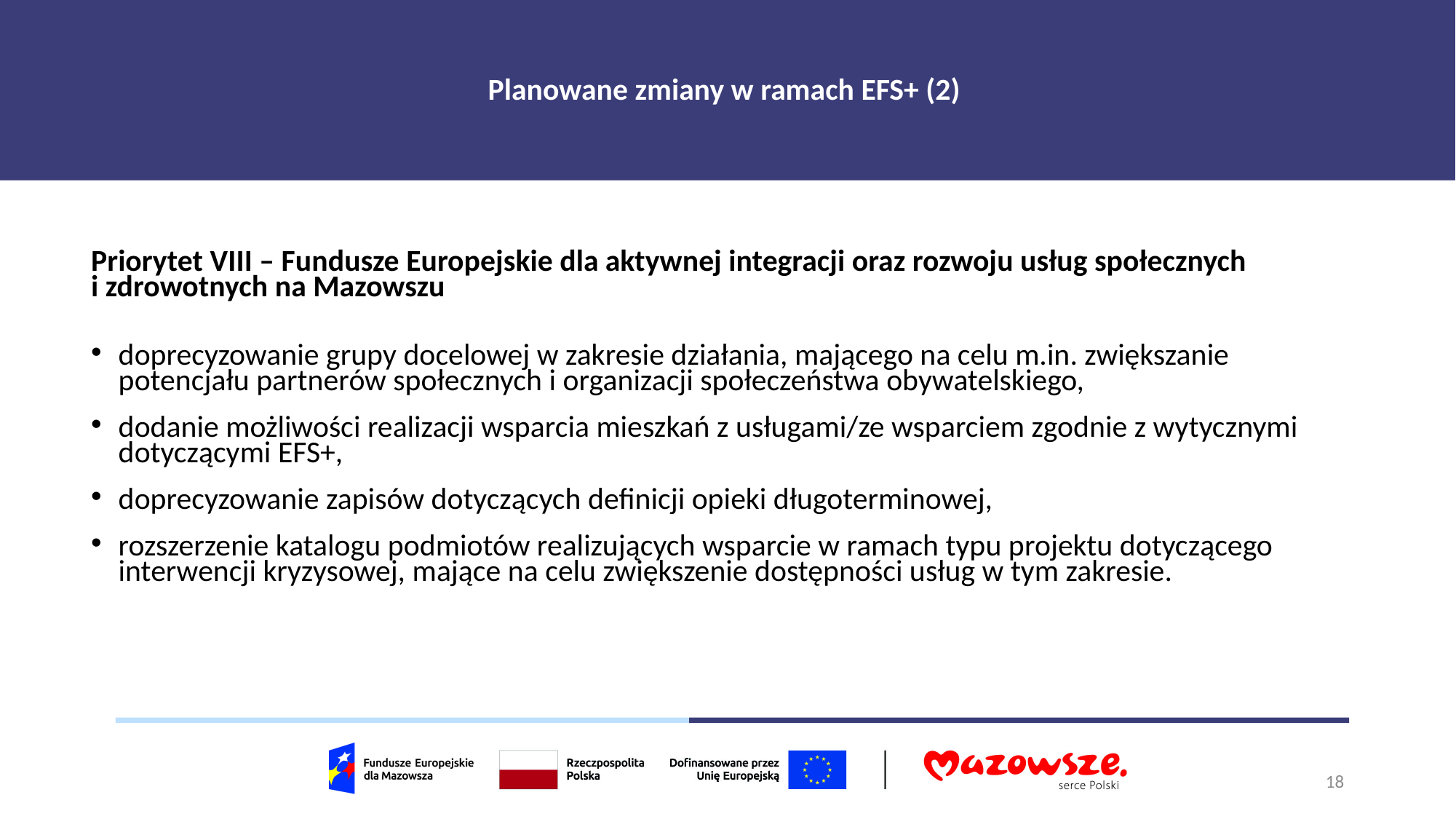

# Planowane zmiany w ramach EFS+ (2)
Priorytet VIII – Fundusze Europejskie dla aktywnej integracji oraz rozwoju usług społecznych
i zdrowotnych na Mazowszu
doprecyzowanie grupy docelowej w zakresie działania, mającego na celu m.in. zwiększanie potencjału partnerów społecznych i organizacji społeczeństwa obywatelskiego,
dodanie możliwości realizacji wsparcia mieszkań z usługami/ze wsparciem zgodnie z wytycznymi dotyczącymi EFS+,
doprecyzowanie zapisów dotyczących definicji opieki długoterminowej,
rozszerzenie katalogu podmiotów realizujących wsparcie w ramach typu projektu dotyczącego interwencji kryzysowej, mające na celu zwiększenie dostępności usług w tym zakresie.

18